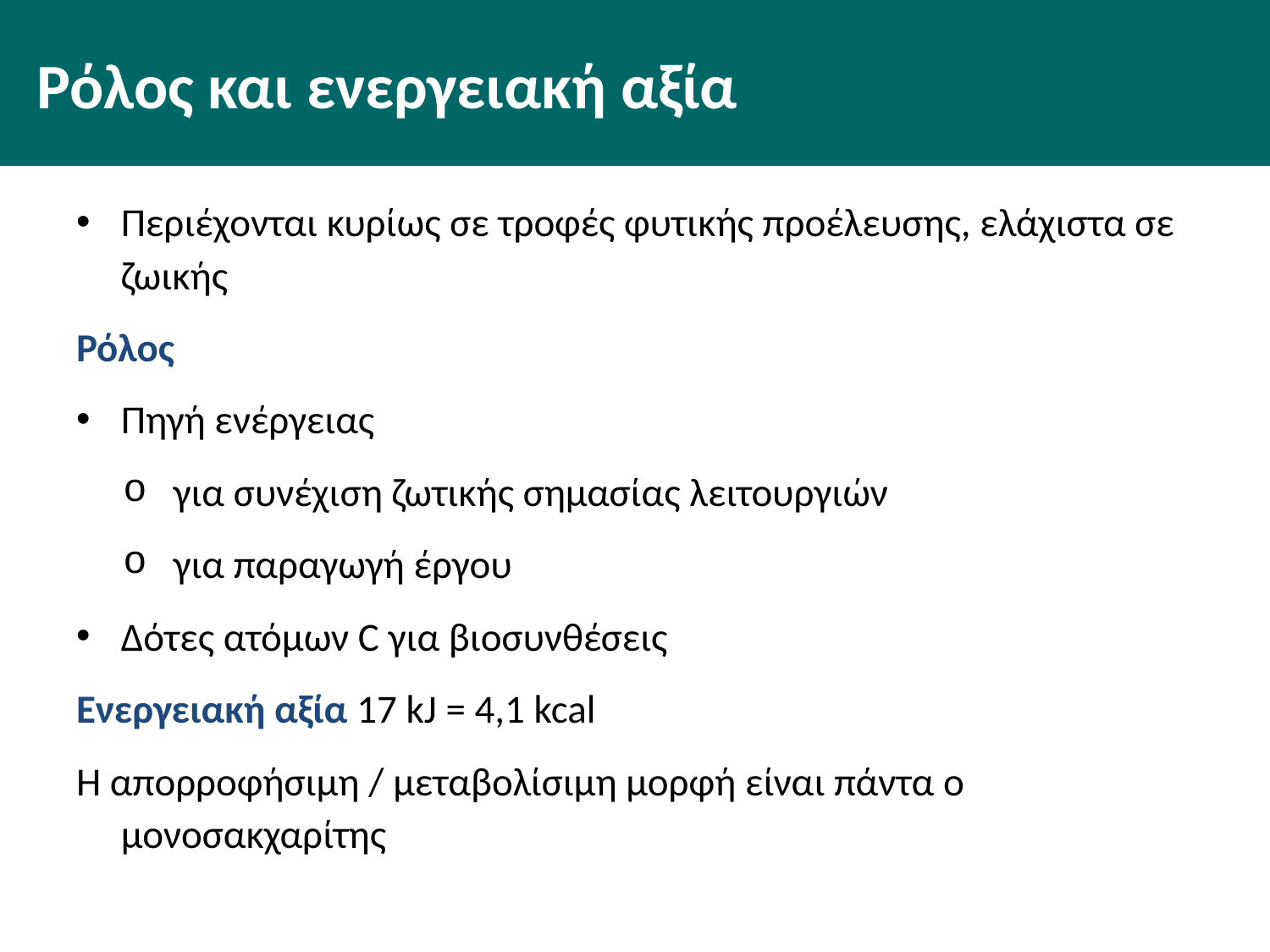

# Ρόλος και ενεργειακή αξία
Περιέχονται κυρίως σε τροφές φυτικής προέλευσης, ελάχιστα σε ζωικής
Ρόλος
Πηγή ενέργειας
για συνέχιση ζωτικής σημασίας λειτουργιών
για παραγωγή έργου
Δότες ατόμων C για βιοσυνθέσεις
Ενεργειακή αξία 17 kJ = 4,1 kcal
Η απορροφήσιμη / μεταβολίσιμη μορφή είναι πάντα ο μονοσακχαρίτης